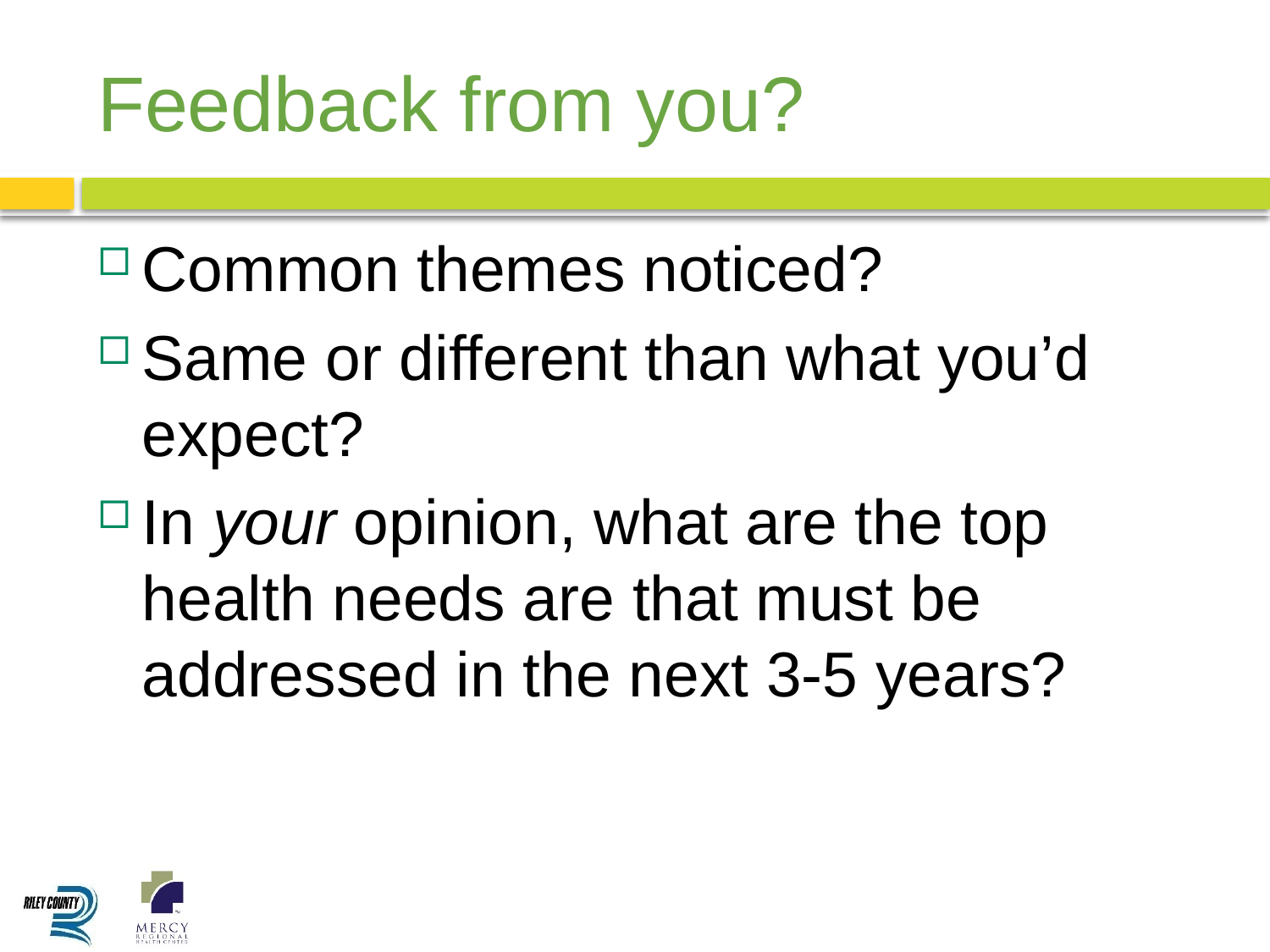

# Feedback from you?
Common themes noticed?
Same or different than what you’d expect?
In your opinion, what are the top health needs are that must be addressed in the next 3-5 years?